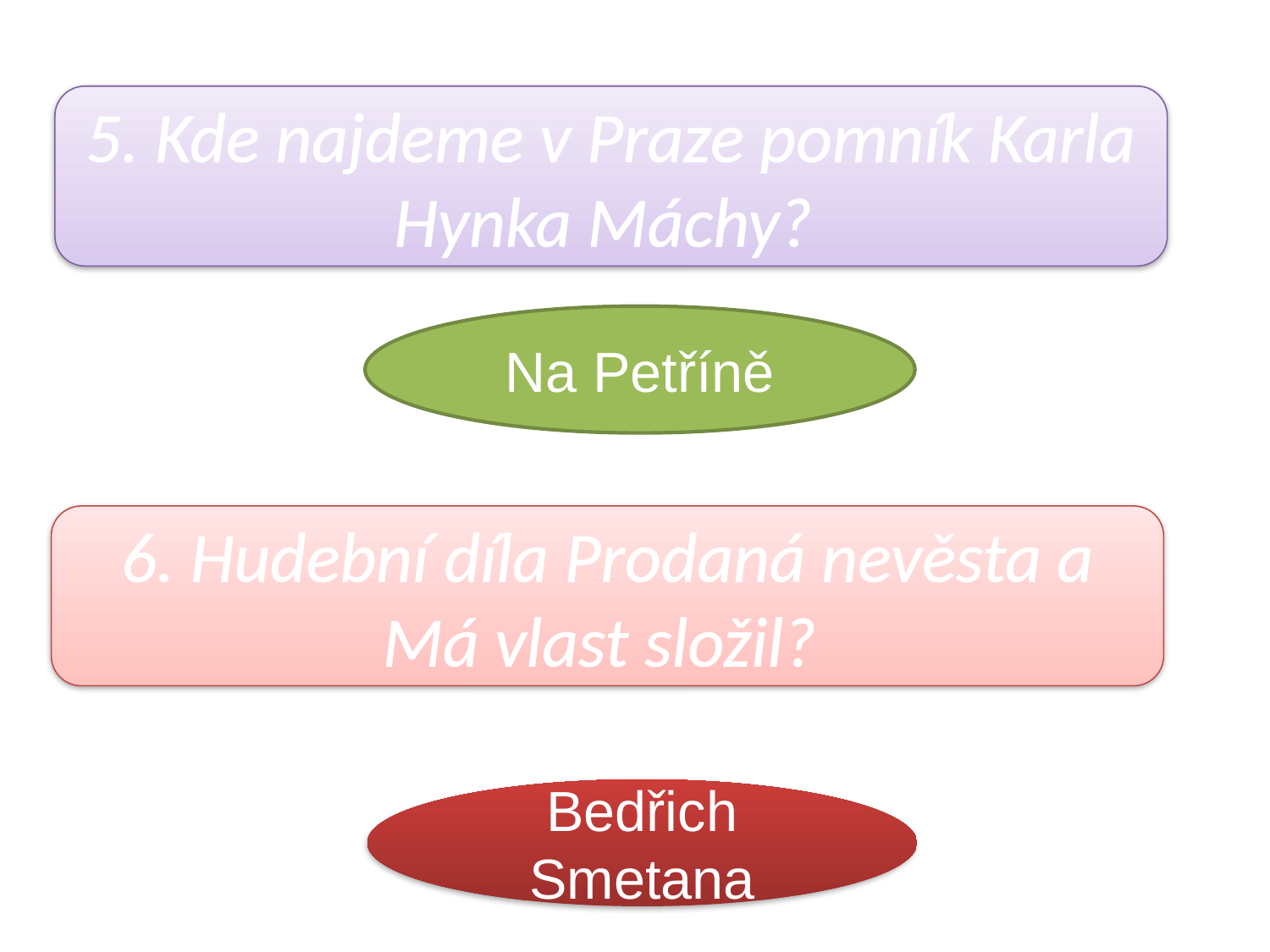

5. Kde najdeme v Praze pomník Karla Hynka Máchy?
Na Petříně
6. Hudební díla Prodaná nevěsta a Má vlast složil?
Bedřich Smetana